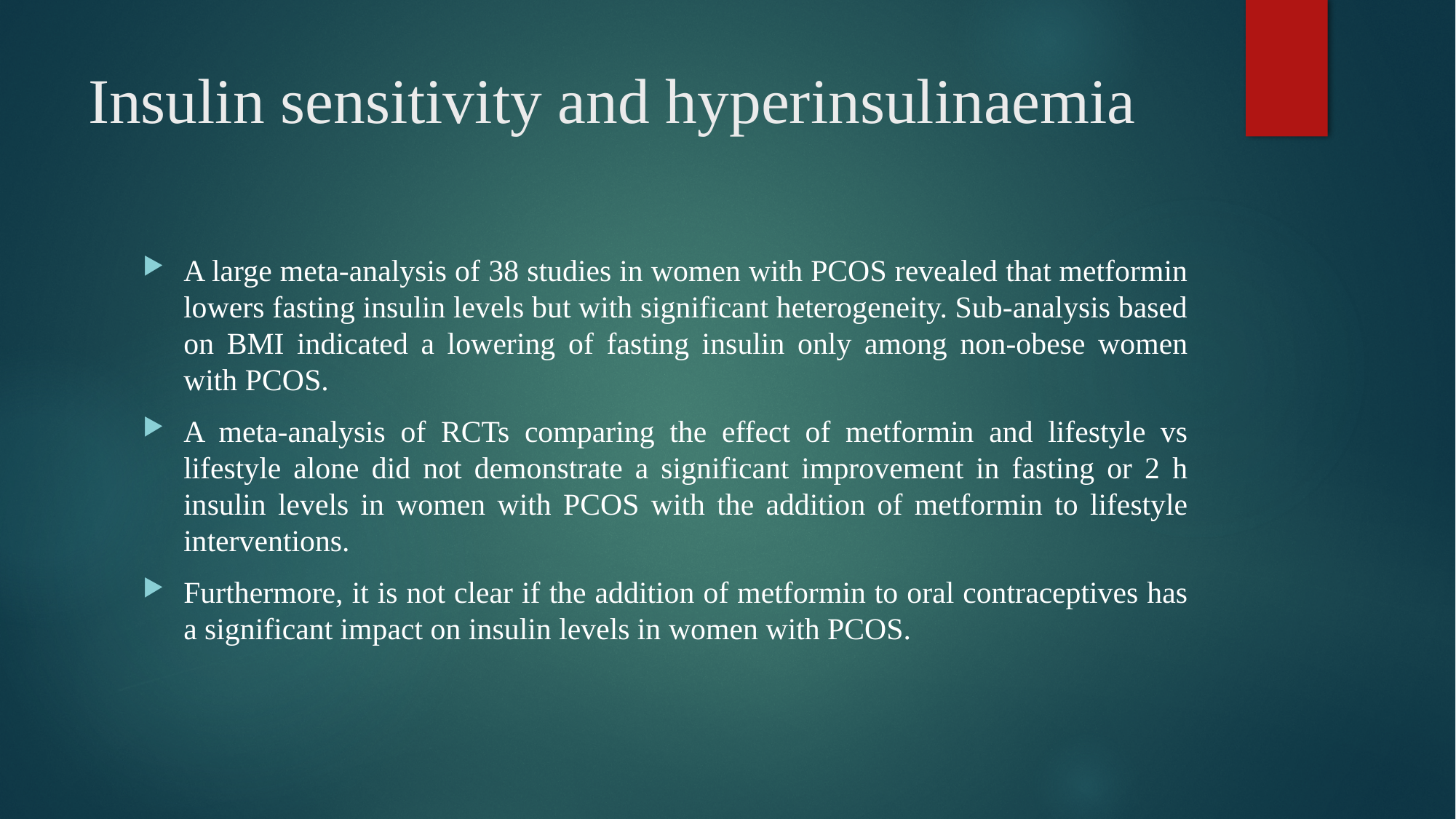

# Insulin sensitivity and hyperinsulinaemia
A large meta-analysis of 38 studies in women with PCOS revealed that metformin lowers fasting insulin levels but with significant heterogeneity. Sub-analysis based on BMI indicated a lowering of fasting insulin only among non-obese women with PCOS.
A meta-analysis of RCTs comparing the effect of metformin and lifestyle vs lifestyle alone did not demonstrate a significant improvement in fasting or 2 h insulin levels in women with PCOS with the addition of metformin to lifestyle interventions.
Furthermore, it is not clear if the addition of metformin to oral contraceptives has a significant impact on insulin levels in women with PCOS.